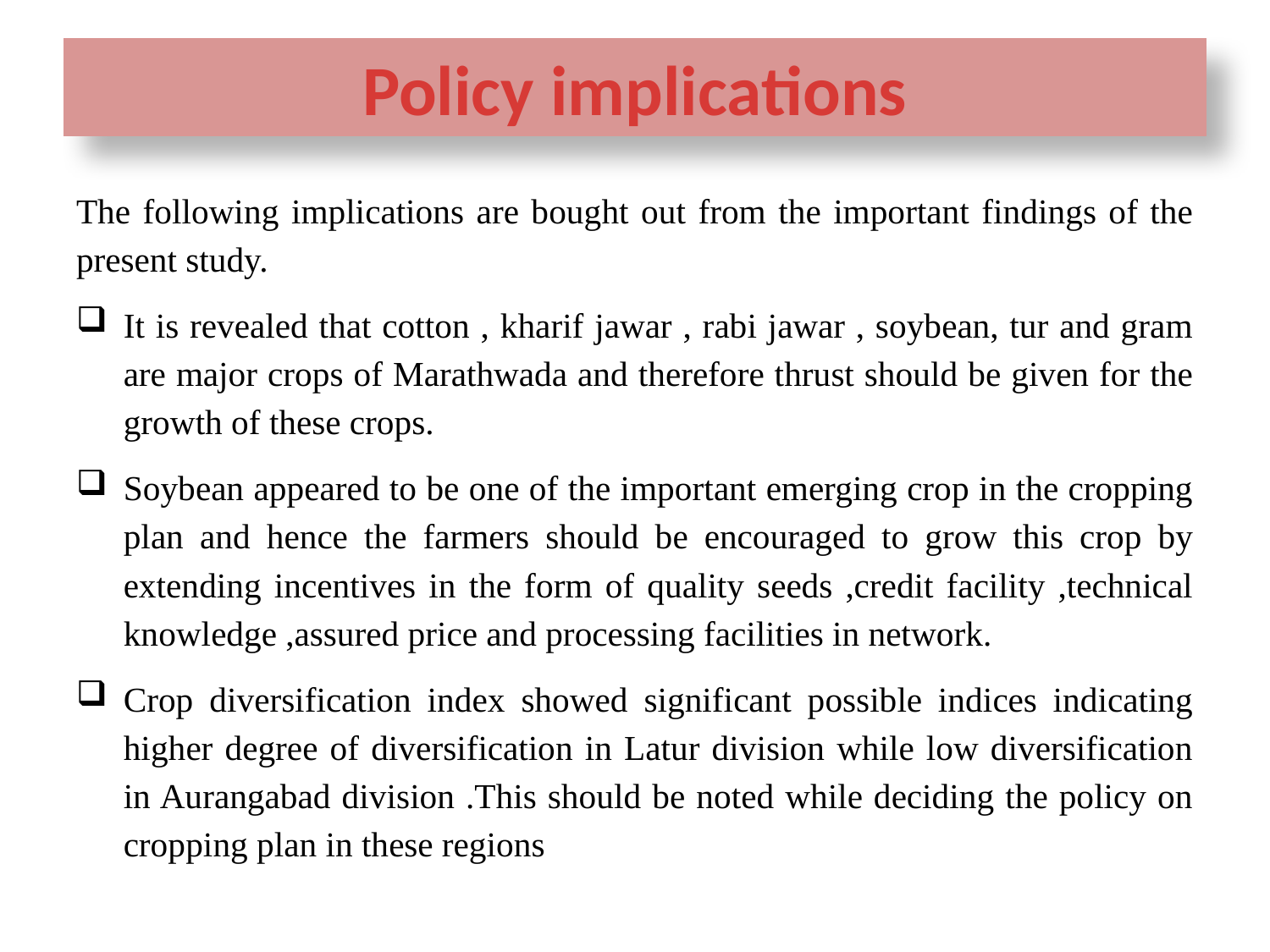

# Policy implications
The following implications are bought out from the important findings of the present study.
It is revealed that cotton , kharif jawar , rabi jawar , soybean, tur and gram are major crops of Marathwada and therefore thrust should be given for the growth of these crops.
Soybean appeared to be one of the important emerging crop in the cropping plan and hence the farmers should be encouraged to grow this crop by extending incentives in the form of quality seeds ,credit facility ,technical knowledge ,assured price and processing facilities in network.
Crop diversification index showed significant possible indices indicating higher degree of diversification in Latur division while low diversification in Aurangabad division .This should be noted while deciding the policy on cropping plan in these regions